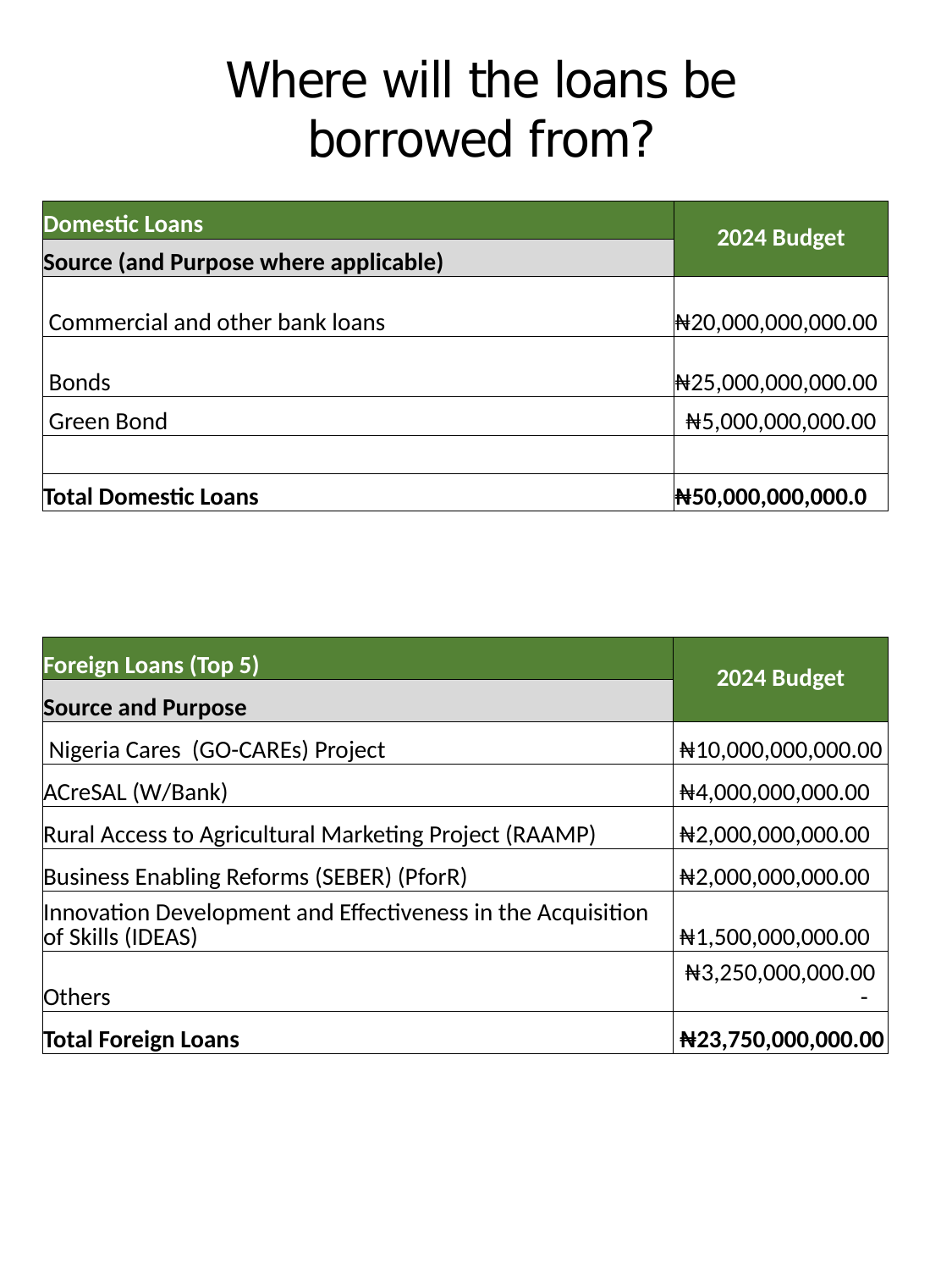

Where will the loans be borrowed from?
| Domestic Loans | 2024 Budget |
| --- | --- |
| Source (and Purpose where applicable) |  |
| Commercial and other bank loans | ₦20,000,000,000.00 |
| Bonds | ₦25,000,000,000.00 |
| Green Bond | ₦5,000,000,000.00 |
|  |  |
| Total Domestic Loans | ₦50,000,000,000.0 |
| Foreign Loans (Top 5) | 2024 Budget |
| --- | --- |
| Source and Purpose |  |
| Nigeria Cares (GO-CAREs) Project | ₦10,000,000,000.00 |
| ACreSAL (W/Bank) | ₦4,000,000,000.00 |
| Rural Access to Agricultural Marketing Project (RAAMP) | ₦2,000,000,000.00 |
| Business Enabling Reforms (SEBER) (PforR) | ₦2,000,000,000.00 |
| Innovation Development and Effectiveness in the Acquisition of Skills (IDEAS) | ₦1,500,000,000.00 |
| Others | ₦3,250,000,000.00 - |
| Total Foreign Loans | ₦23,750,000,000.00 |